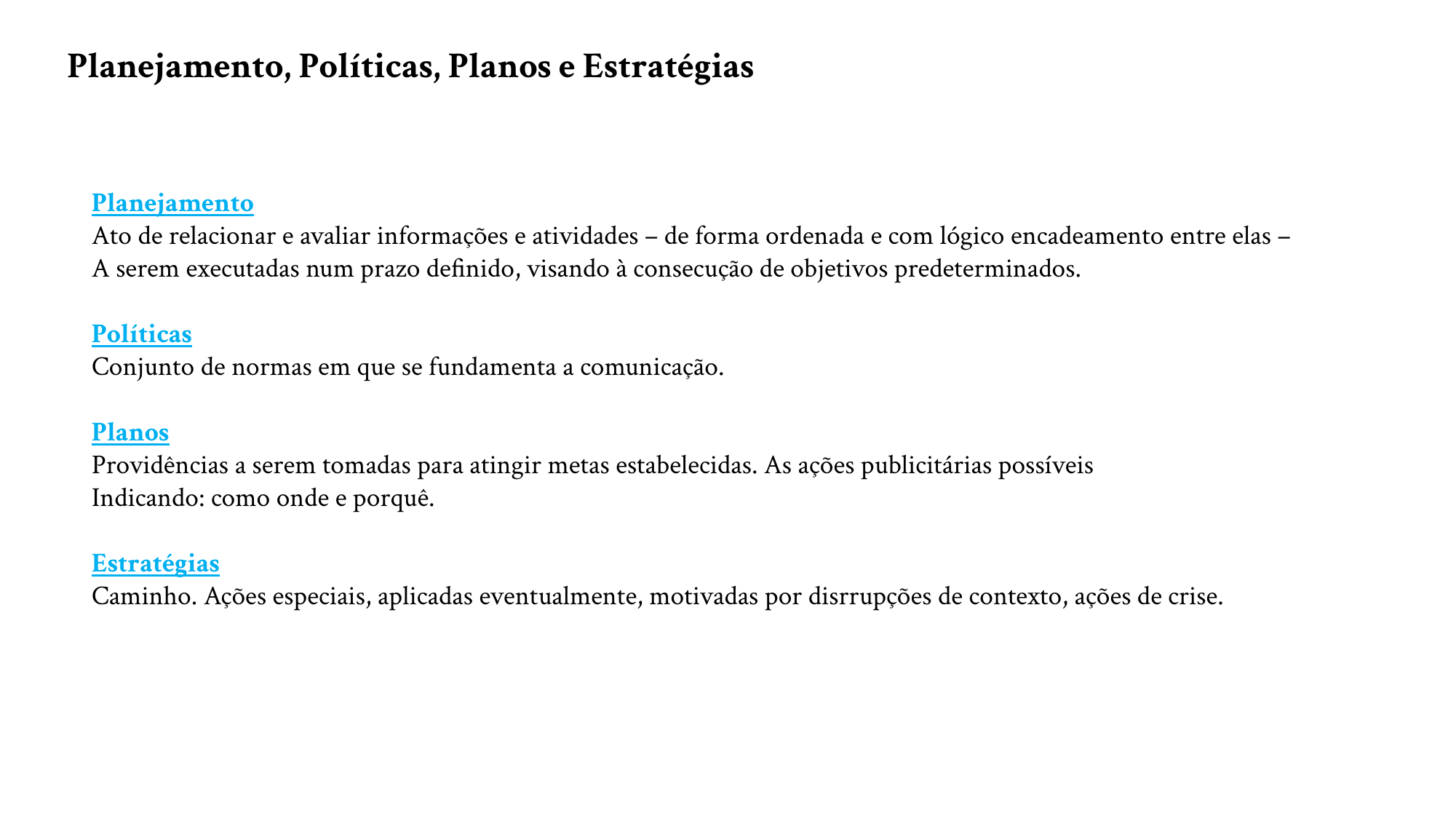

Planejamento, Políticas, Planos e Estratégias
Planejamento
Ato de relacionar e avaliar informações e atividades – de forma ordenada e com lógico encadeamento entre elas –
A serem executadas num prazo definido, visando à consecução de objetivos predeterminados.

Políticas
Conjunto de normas em que se fundamenta a comunicação.

Planos
Providências a serem tomadas para atingir metas estabelecidas. As ações publicitárias possíveis
Indicando: como onde e porquê.

Estratégias
Caminho. Ações especiais, aplicadas eventualmente, motivadas por disrrupções de contexto, ações de crise.